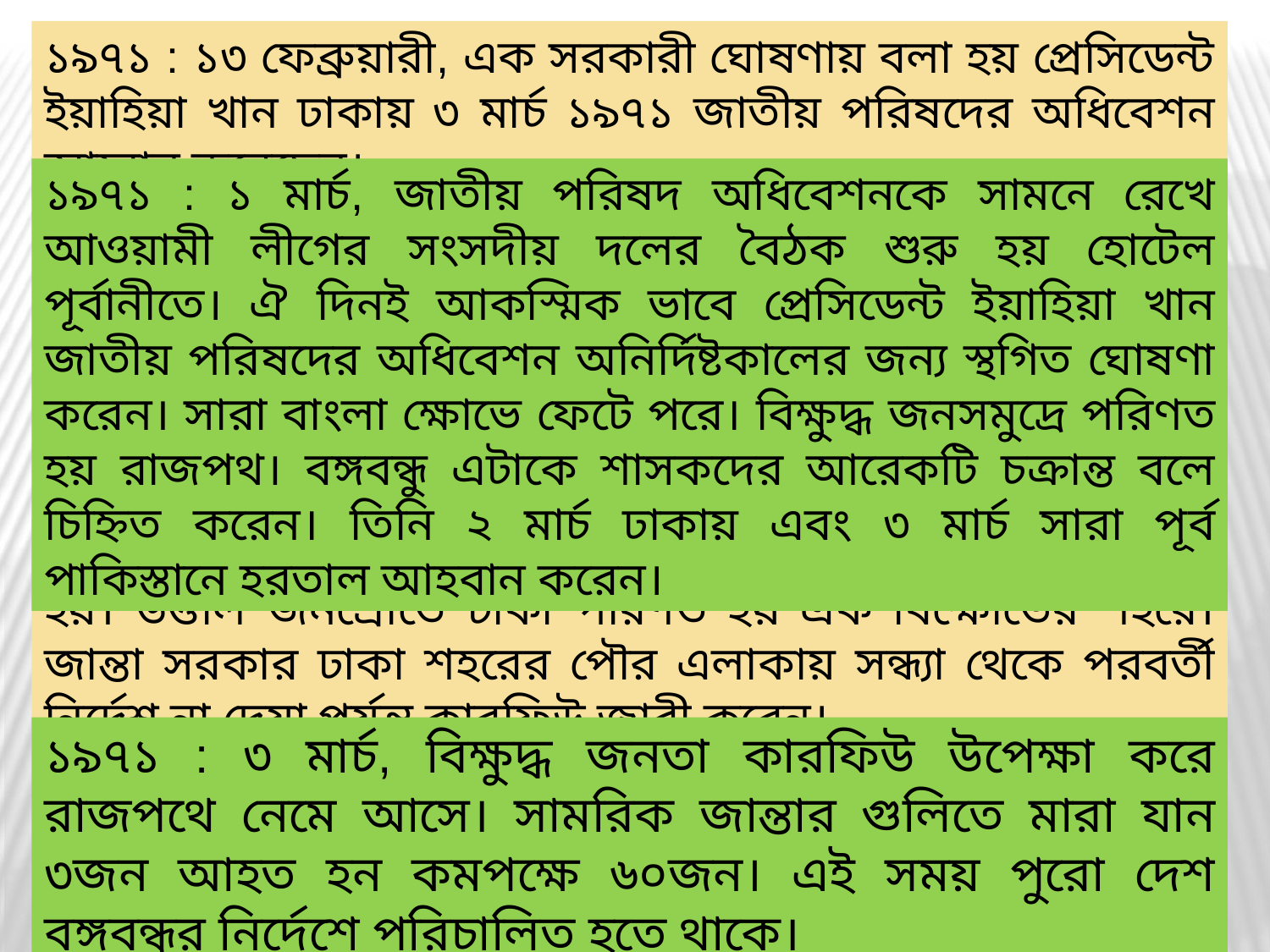

১৯৭১ : ১৩ ফেব্রুয়ারী, এক সরকারী ঘোষণায় বলা হয় প্রেসিডেন্ট ইয়াহিয়া খান ঢাকায় ৩ মার্চ ১৯৭১ জাতীয় পরিষদের অধিবেশন আহ্বান করেছেন।
১৯৭১ : ১ মার্চ, জাতীয় পরিষদ অধিবেশনকে সামনে রেখে আওয়ামী লীগের সংসদীয় দলের বৈঠক শুরু হয় হোটেল পূর্বানীতে। ঐ দিনই আকস্মিক ভাবে প্রেসিডেন্ট ইয়াহিয়া খান জাতীয় পরিষদের অধিবেশন অনির্দিষ্টকালের জন্য স্থগিত ঘোষণা করেন। সারা বাংলা ক্ষোভে ফেটে পরে। বিক্ষুদ্ধ জনসমুদ্রে পরিণত হয় রাজপথ। বঙ্গবন্ধু এটাকে শাসকদের আরেকটি চক্রান্ত বলে চিহ্নিত করেন। তিনি ২ মার্চ ঢাকায় এবং ৩ মার্চ সারা পূর্ব পাকিস্তানে হরতাল আহবান করেন।
১৯৭১ : ২ মার্চ, ঢাকায় বঙ্গবন্ধুর ডাকে স্বত:স্ফুর্ত হরতাল পালিত হয়। উত্তাল জনস্রোতে ঢাকা পরিণত হয় এক বিক্ষোভের শহরে। জান্তা সরকার ঢাকা শহরের পৌর এলাকায় সন্ধ্যা থেকে পরবর্তী নির্দেশ না দেয়া পর্যন্ত কারফিউ জারী করেন।
১৯৭১ : ৩ মার্চ, বিক্ষুদ্ধ জনতা কারফিউ উপেক্ষা করে রাজপথে নেমে আসে। সামরিক জান্তার গুলিতে মারা যান ৩জন আহত হন কমপক্ষে ৬০জন। এই সময় পুরো দেশ বঙ্গবন্ধুর নির্দেশে পরিচালিত হতে থাকে।